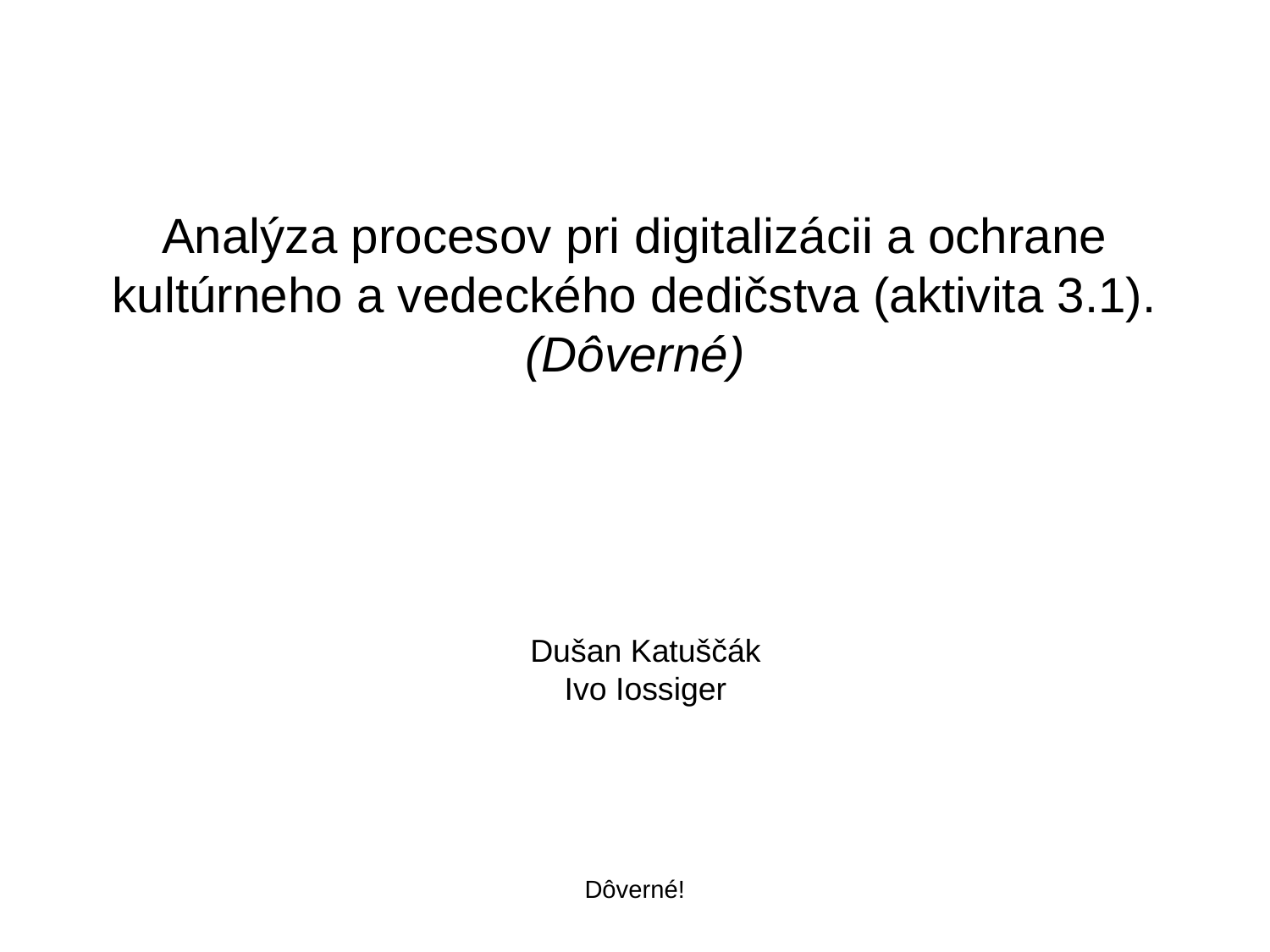

# Analýza procesov pri digitalizácii a ochrane kultúrneho a vedeckého dedičstva (aktivita 3.1). (Dôverné)

Dušan Katuščák
Ivo Iossiger
Dôverné!